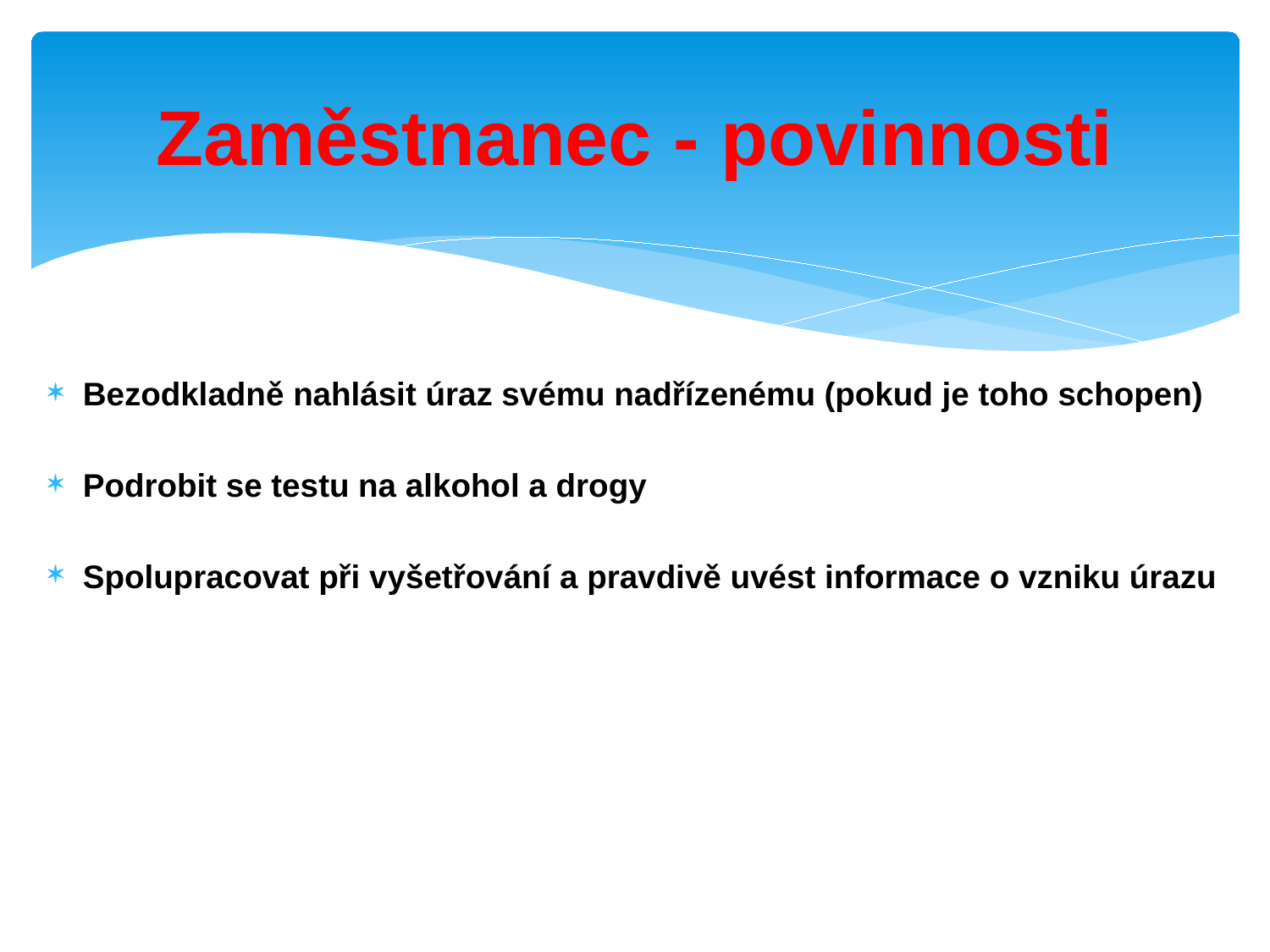

# Zaměstnanec - povinnosti

Bezodkladně nahlásit úraz svému nadřízenému (pokud je toho schopen)

Podrobit se testu na alkohol a drogy

Spolupracovat při vyšetřování a pravdivě uvést informace o vzniku úrazu